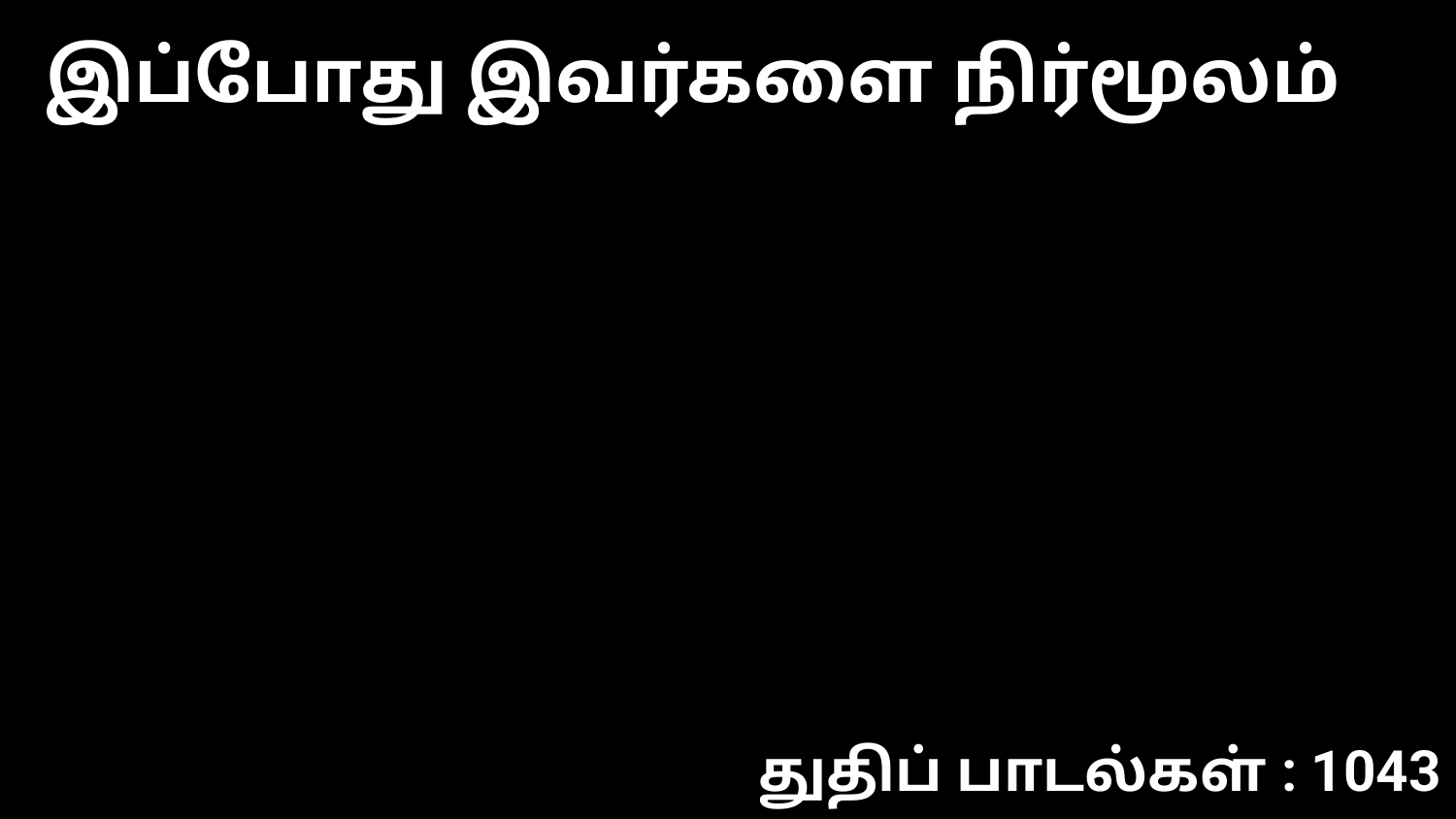

இப்போது இவர்களை நிர்மூலம்
துதிப் பாடல்கள் : 1043